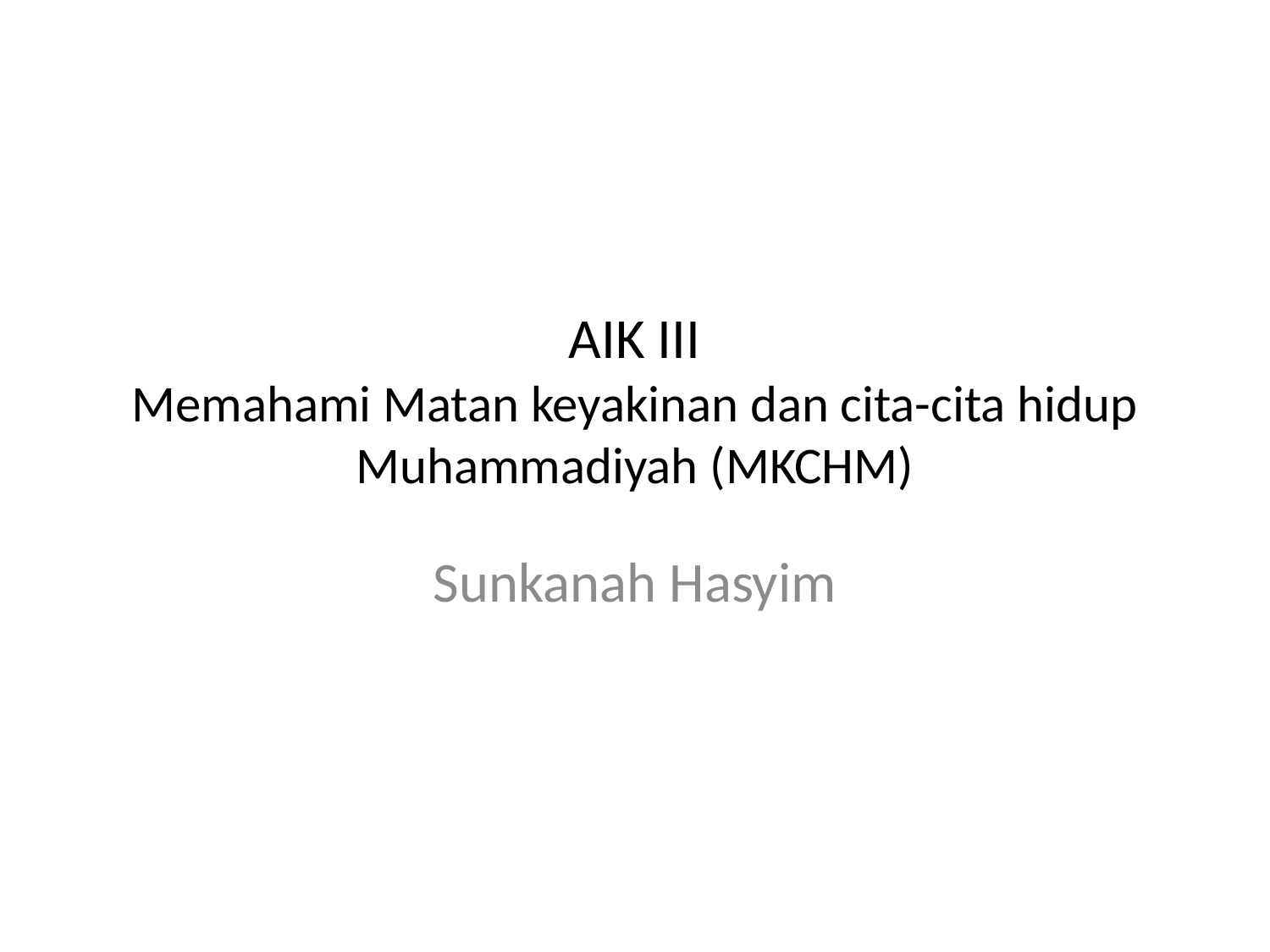

# AIK III Memahami Matan keyakinan dan cita-cita hidup Muhammadiyah (MKCHM)
Sunkanah Hasyim